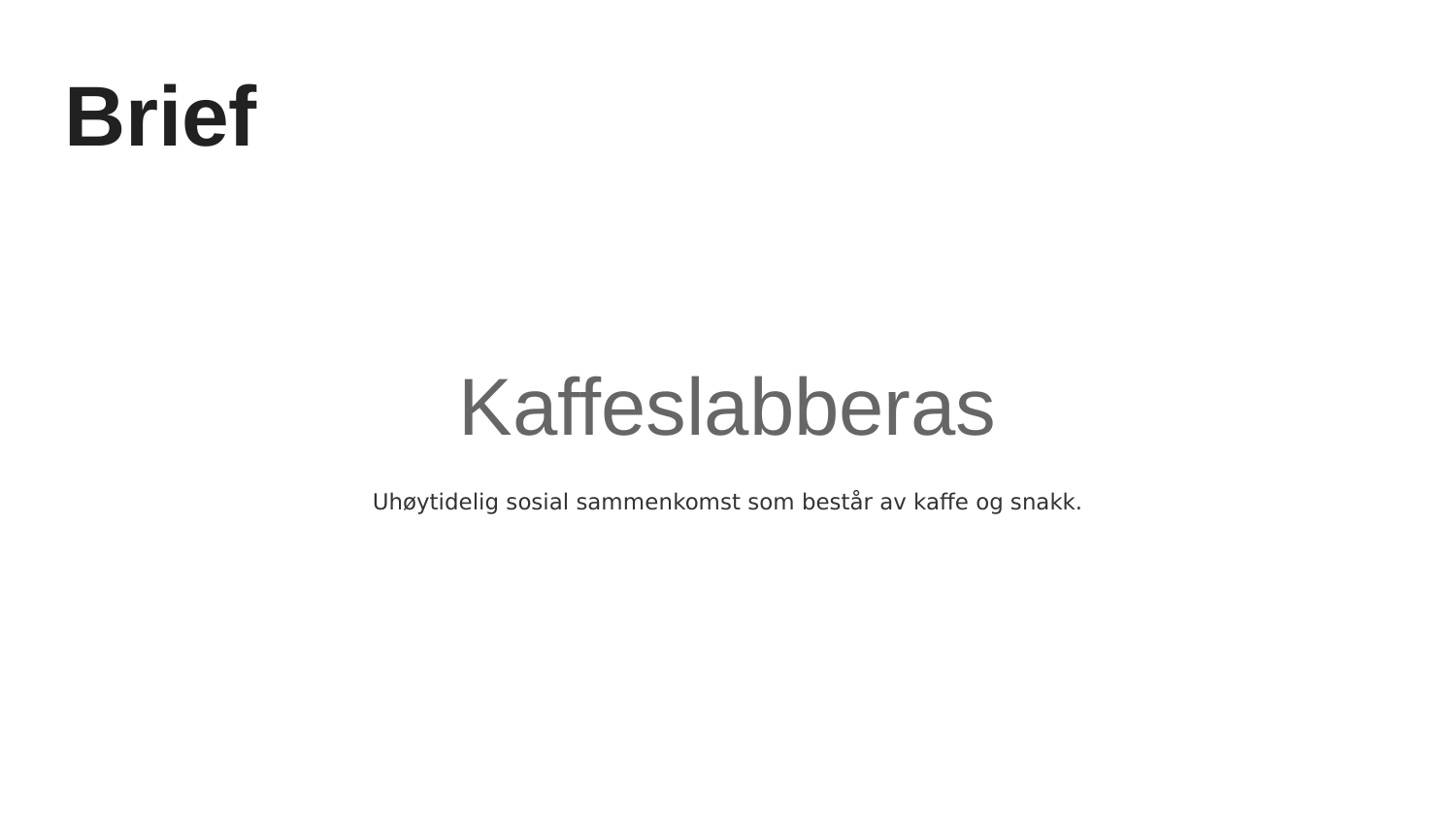

# Brief

Kaffeslabberas
Uhøytidelig sosial sammenkomst som består av kaffe og snakk.